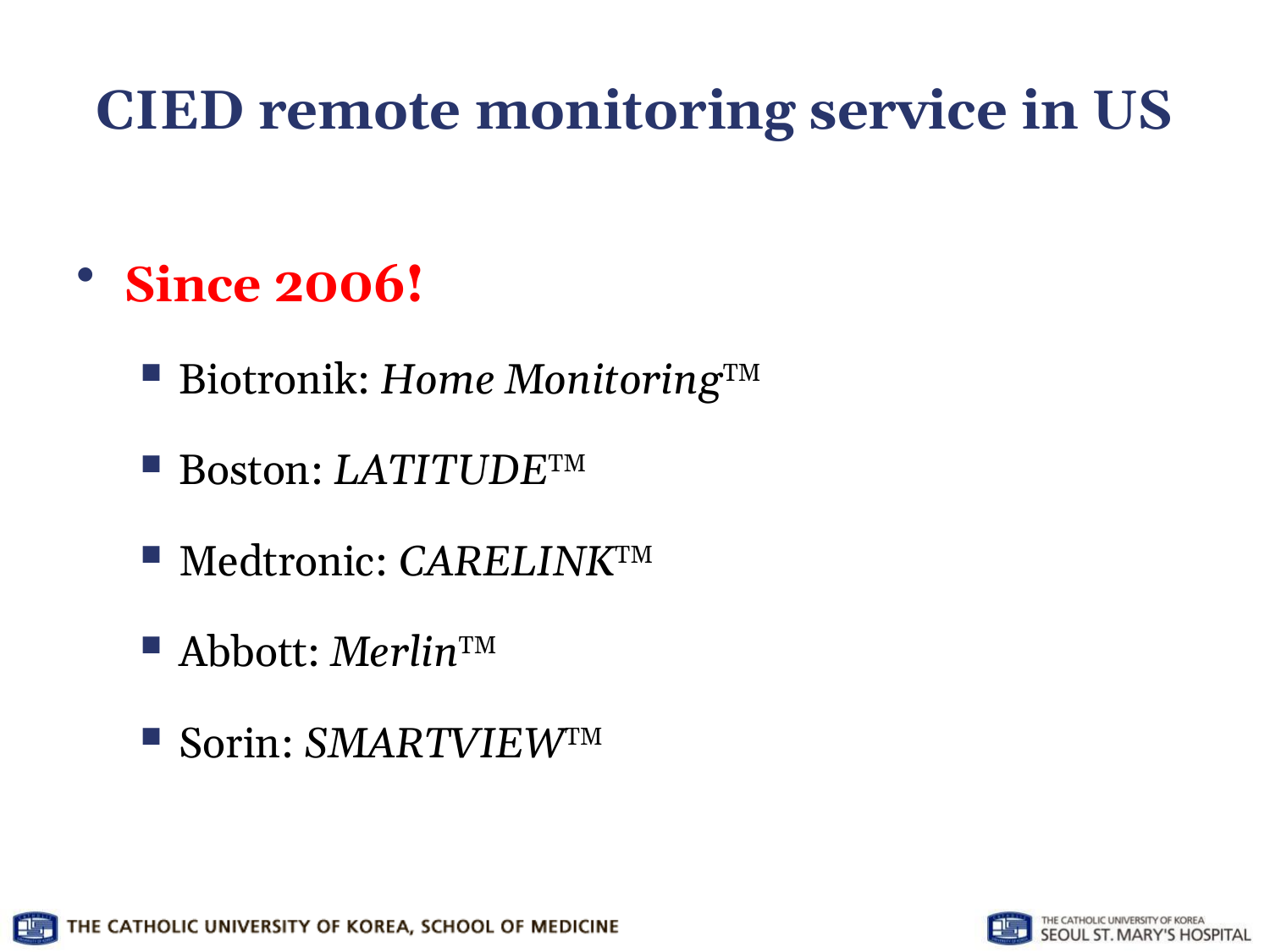

# CIED remote monitoring service in US
Since 2006!
Biotronik: Home MonitoringTM
Boston: LATITUDETM
Medtronic: CARELINKTM
Abbott: MerlinTM
Sorin: SMARTVIEWTM